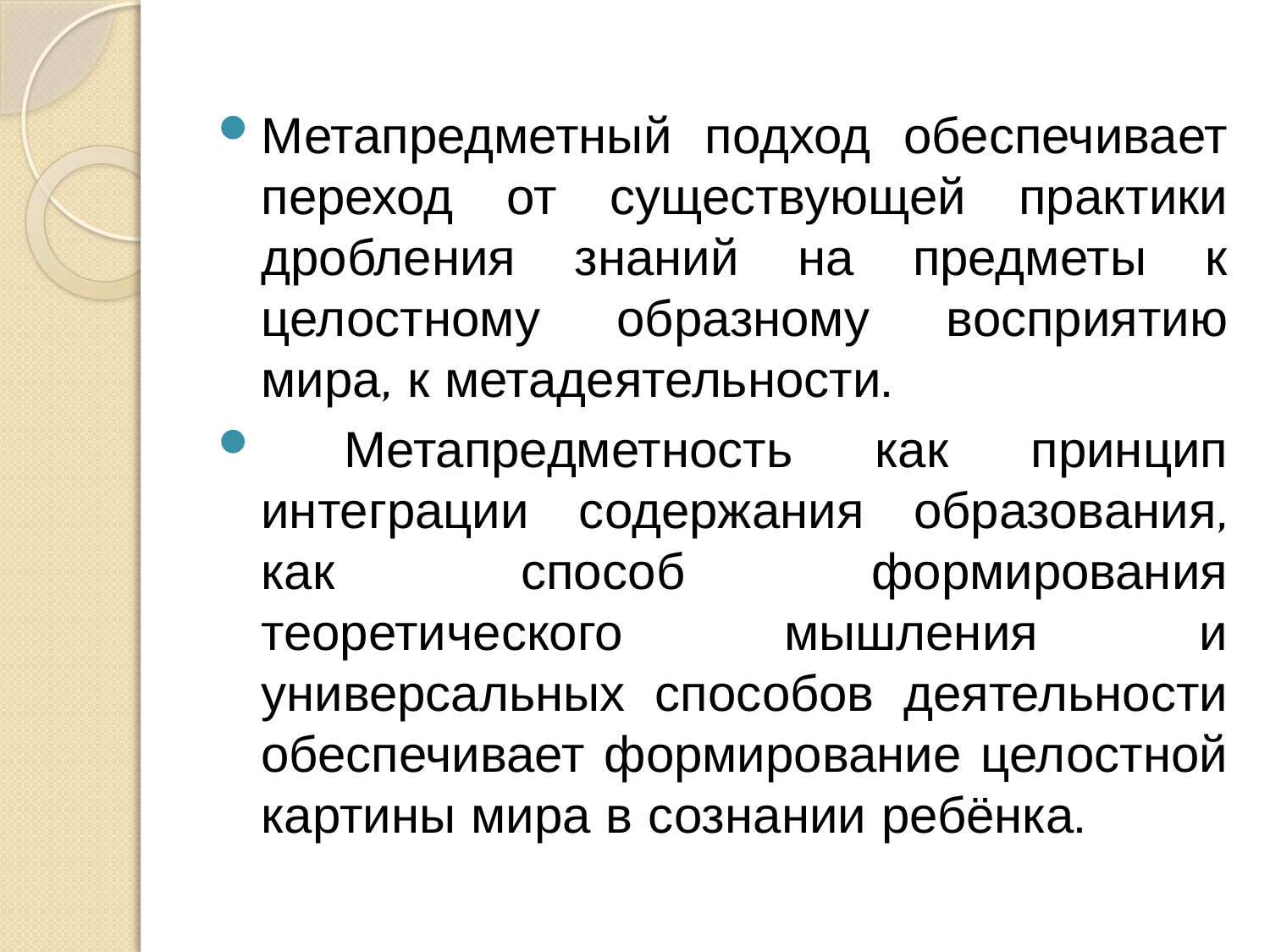

Метапредметный подход обеспечивает переход от существующей практики дробления знаний на предметы к целостному образному восприятию мира, к метадеятельности.
 Метапредметность как принцип интеграции содержания образования, как способ формирования теоретического мышления и универсальных способов деятельности обеспечивает формирование целостной картины мира в сознании ребёнка.